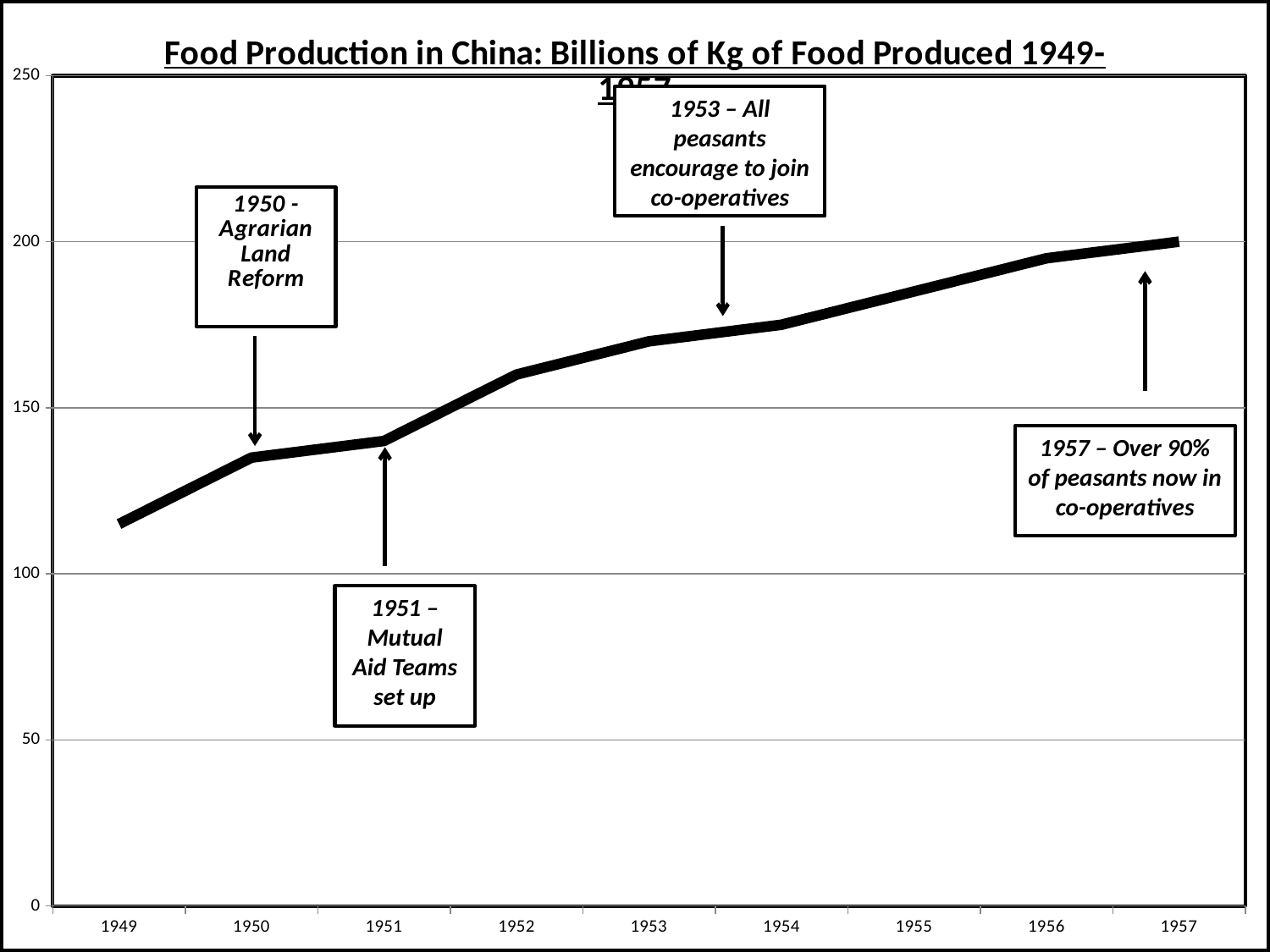

### Chart: Food Production in China: Billions of Kg of Food Produced 1949-1957

| Category | Billions of Kg of Food Produced |
|---|---|
| 1949 | 115.0 |
| 1950 | 135.0 |
| 1951 | 140.0 |
| 1952 | 160.0 |
| 1953 | 170.0 |
| 1954 | 175.0 |
| 1955 | 185.0 |
| 1956 | 195.0 |
| 1957 | 200.0 |
# f
1953 – All peasants encourage to join co-operatives
1957 – Over 90% of peasants now in co-operatives
1951 – Mutual Aid Teams set up